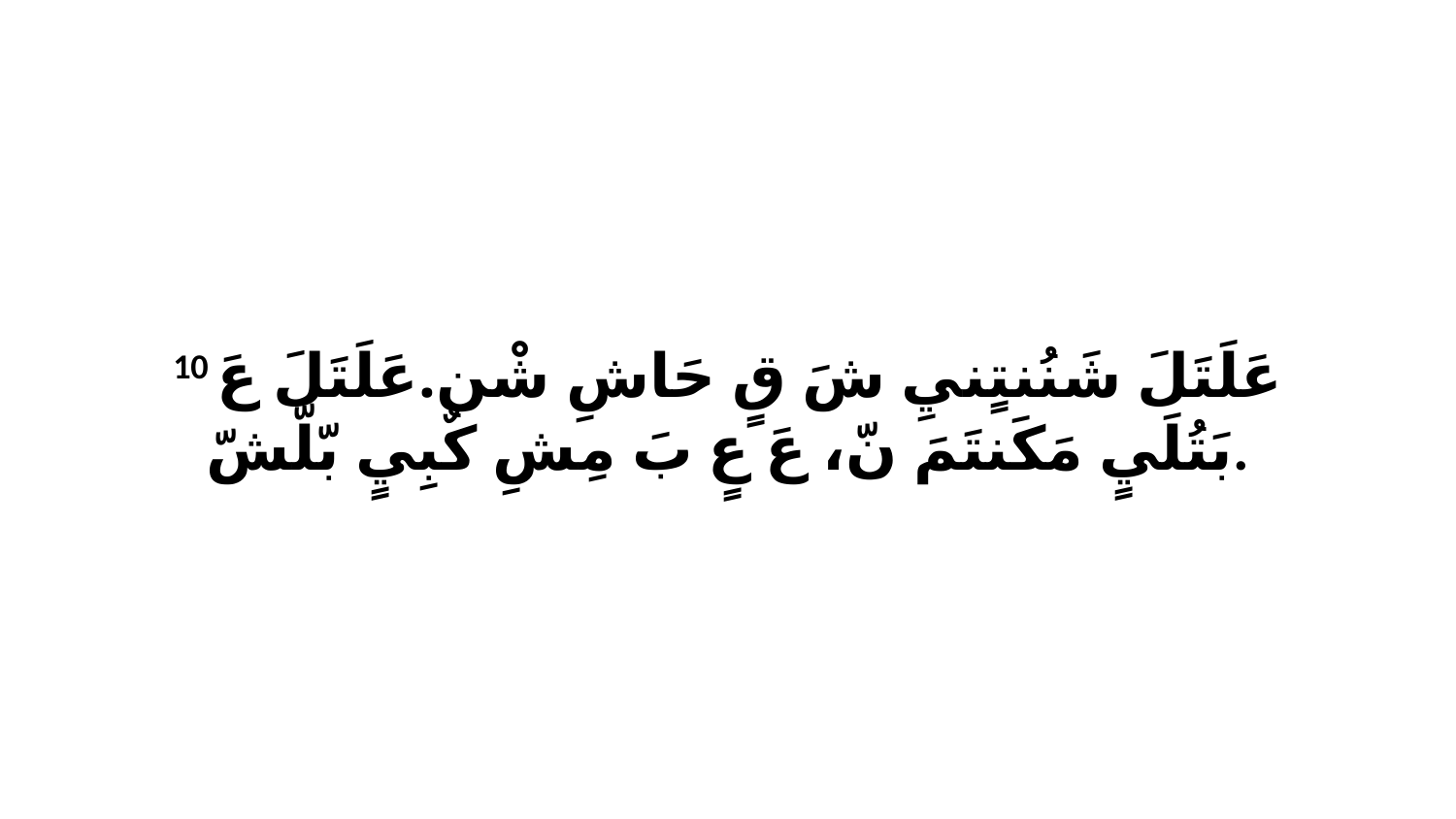

10 عَلَتَلَ شَنُنتٍنيِ شَ قٍ حَاشِ شْن.عَلَتَلَ عَ بَتُلَيٍ مَكَنتَمَ نّ، عَ عٍ بَ مِشِ كٌبِيٍ بّلّشّ.